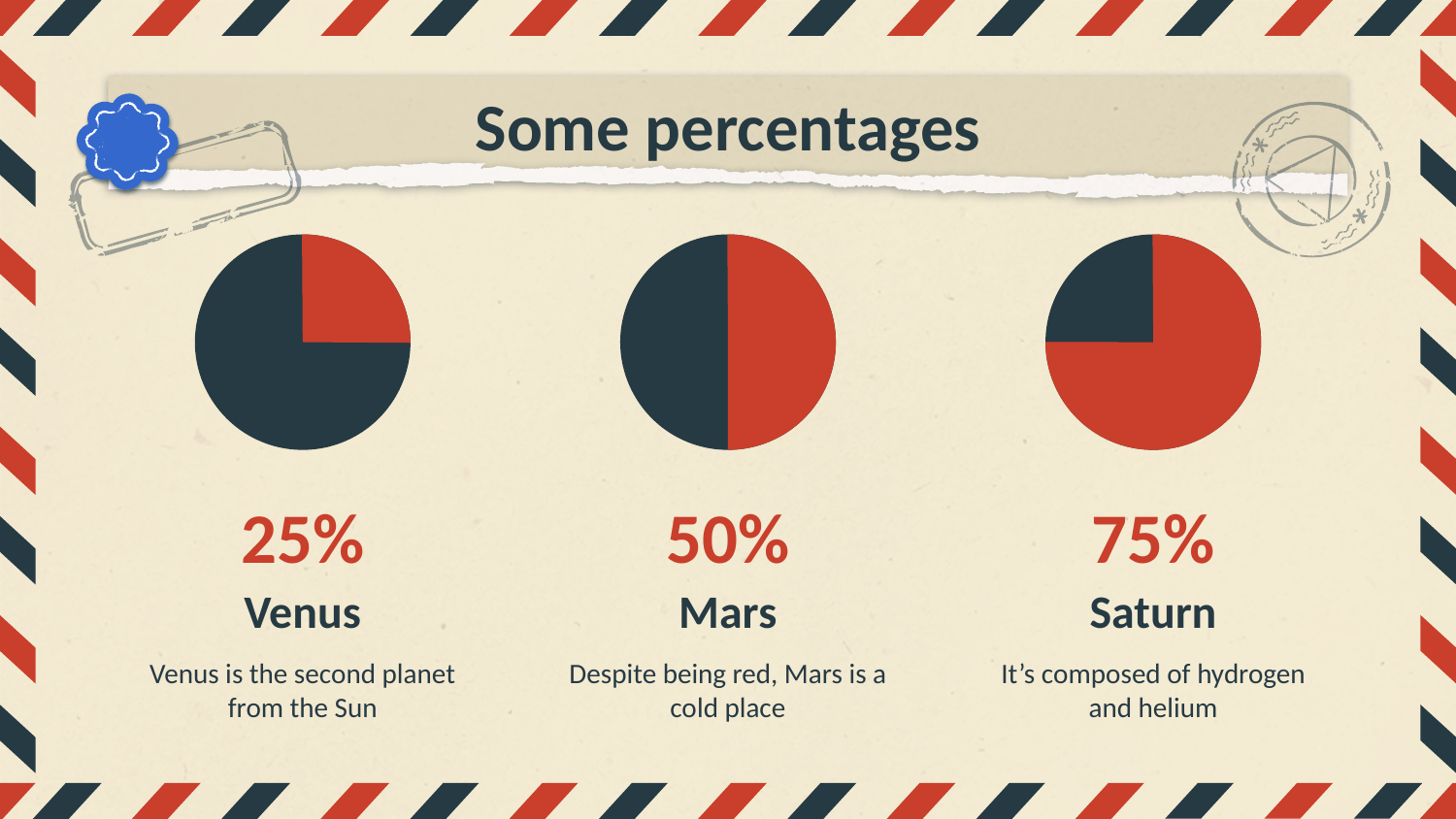

# Some percentages

25%
50%
75%
Venus
Mars
Saturn
Venus is the second planet from the Sun
Despite being red, Mars is a cold place
It’s composed of hydrogen and helium